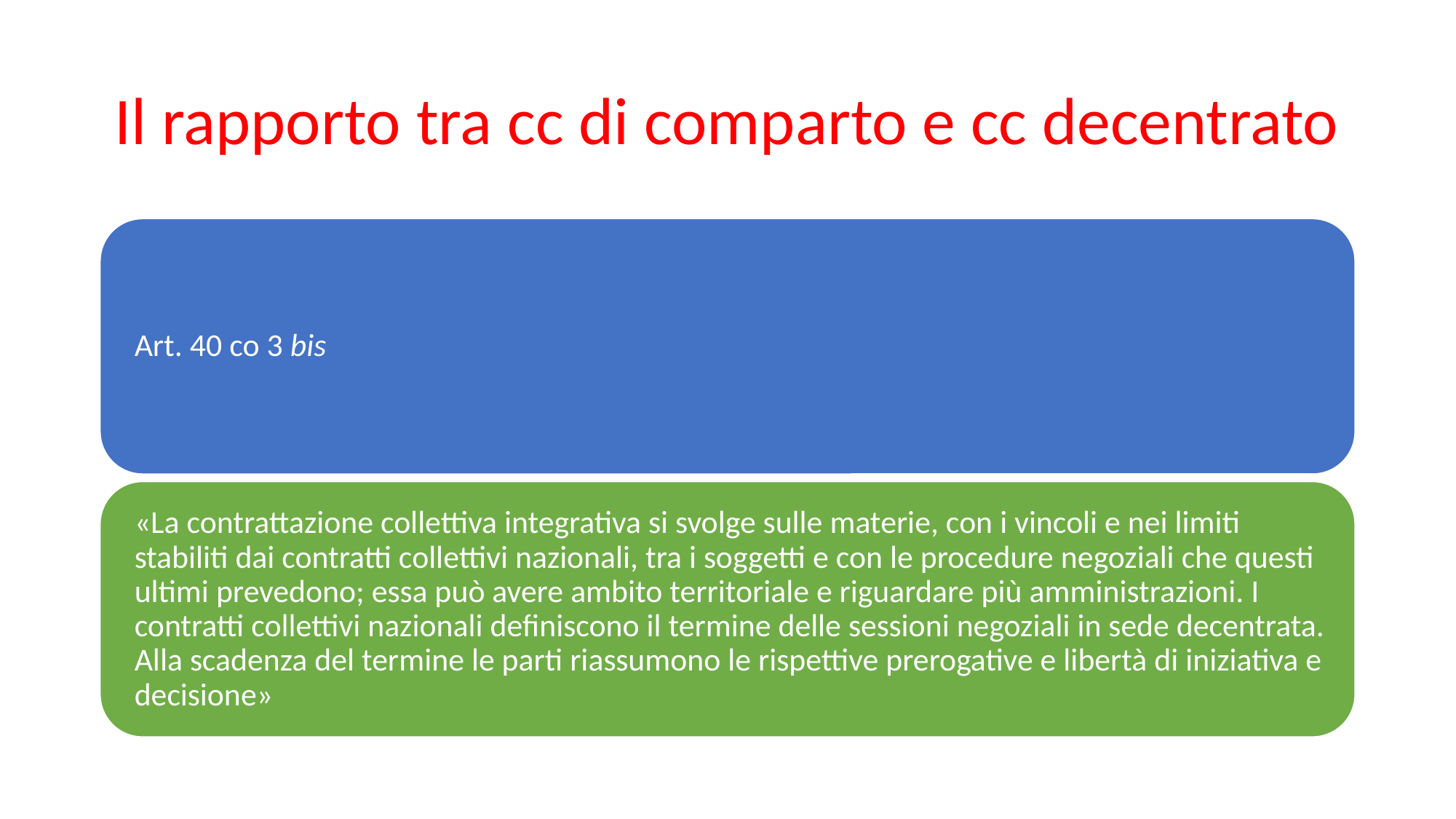

# Il rapporto tra cc di comparto e cc decentrato
Art. 40 co 3 bis
«La contrattazione collettiva integrativa si svolge sulle materie, con i vincoli e nei limiti stabiliti dai contratti collettivi nazionali, tra i soggetti e con le procedure negoziali che questi ultimi prevedono; essa può avere ambito territoriale e riguardare più amministrazioni. I contratti collettivi nazionali definiscono il termine delle sessioni negoziali in sede decentrata. Alla scadenza del termine le parti riassumono le rispettive prerogative e libertà di iniziativa e decisione»